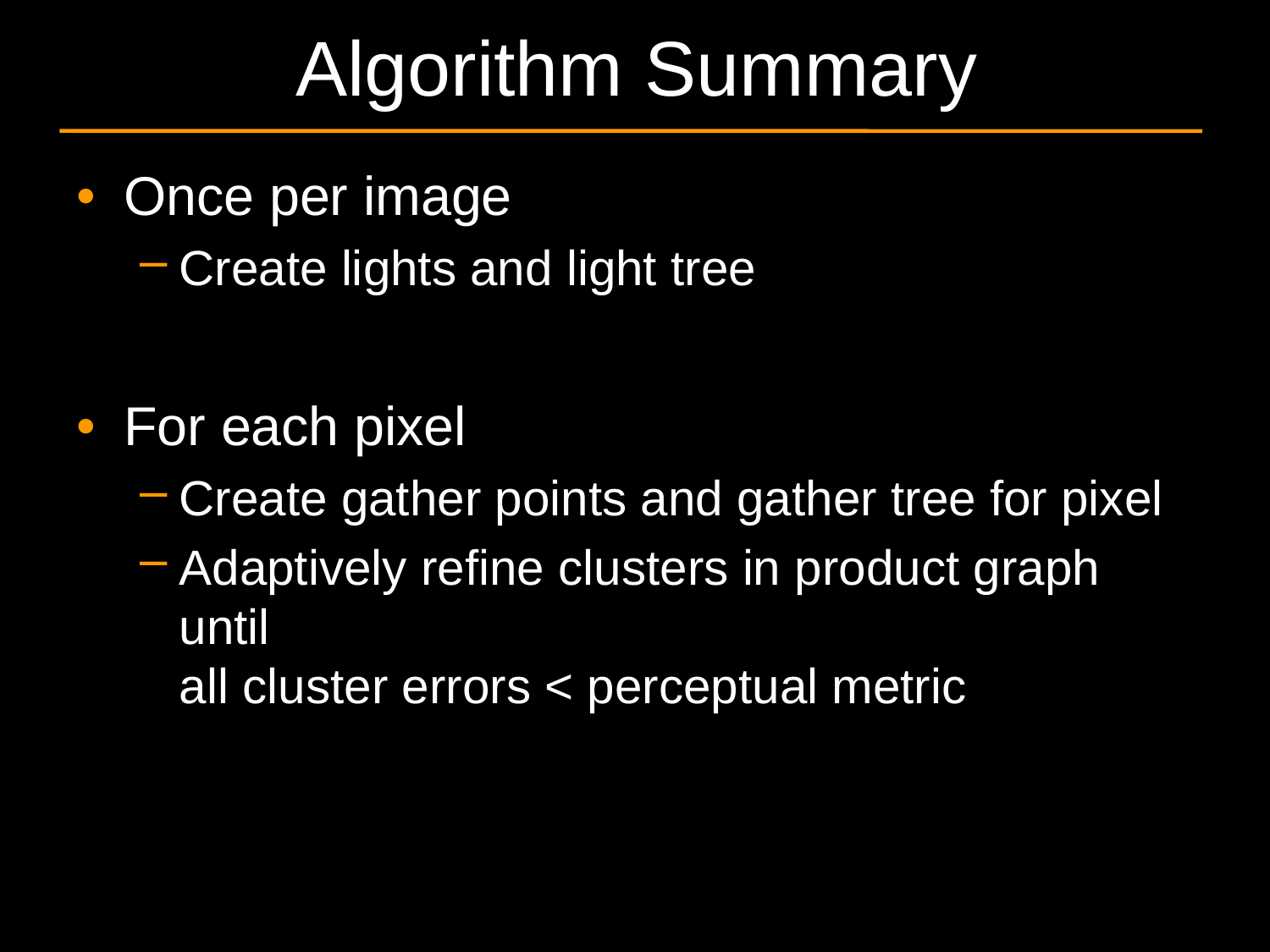

# Algorithm Summary
Once per image
Create lights and light tree

For each pixel
Create gather points and gather tree for pixel
Adaptively refine clusters in product graph until
all cluster errors < perceptual metric